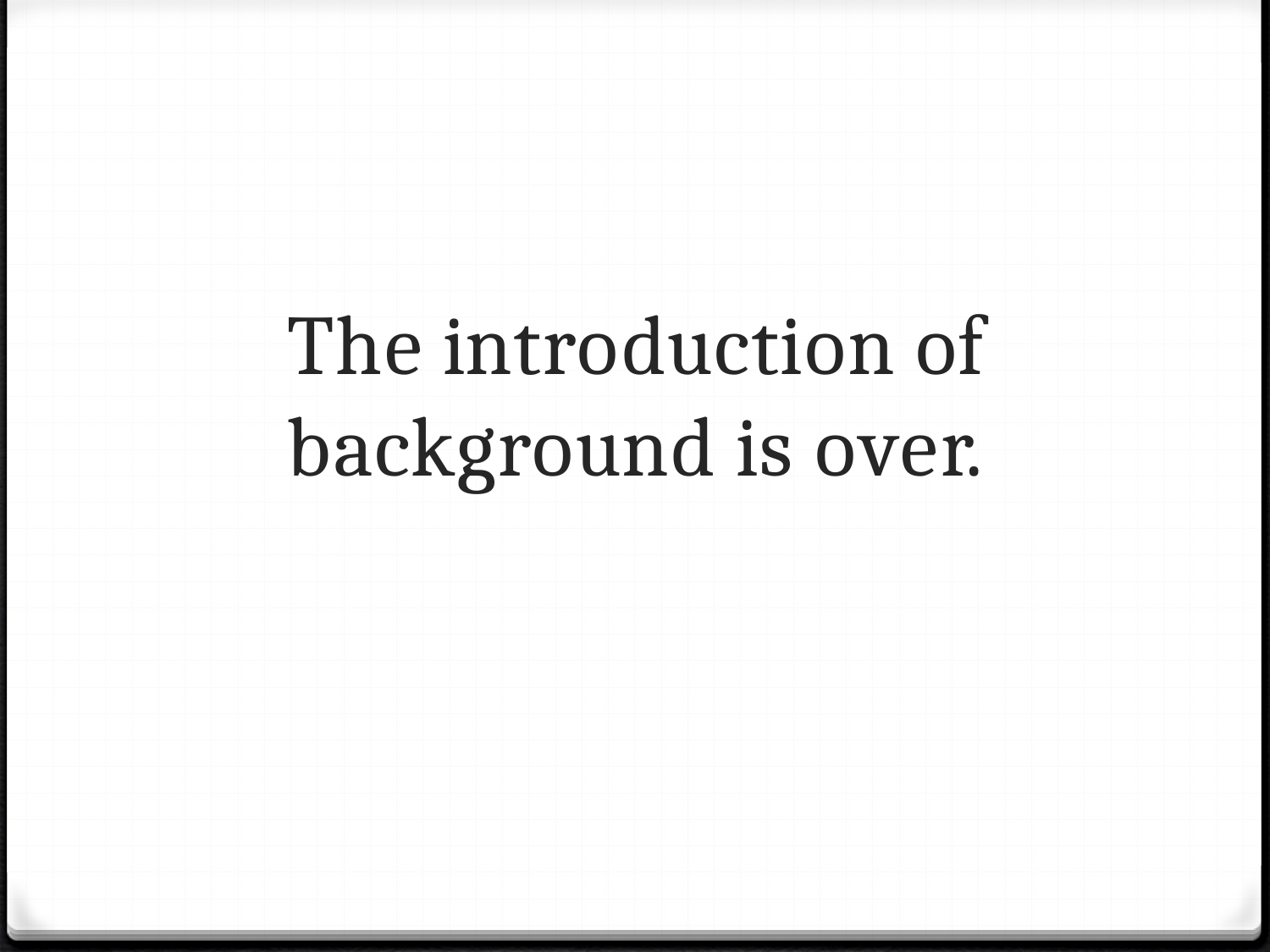

# The introduction of background is over.